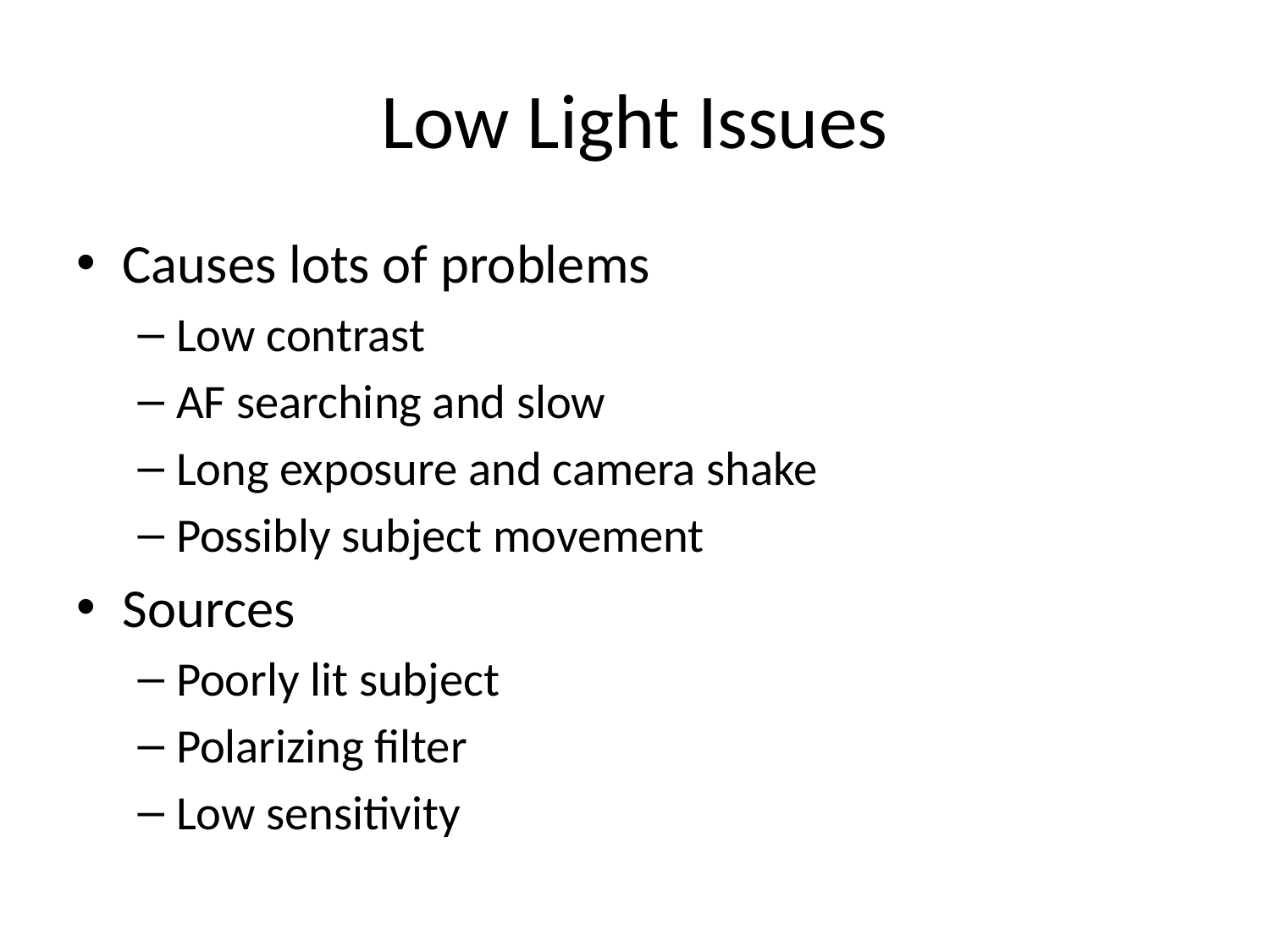

# Low Light Issues
Causes lots of problems
Low contrast
AF searching and slow
Long exposure and camera shake
Possibly subject movement
Sources
Poorly lit subject
Polarizing filter
Low sensitivity